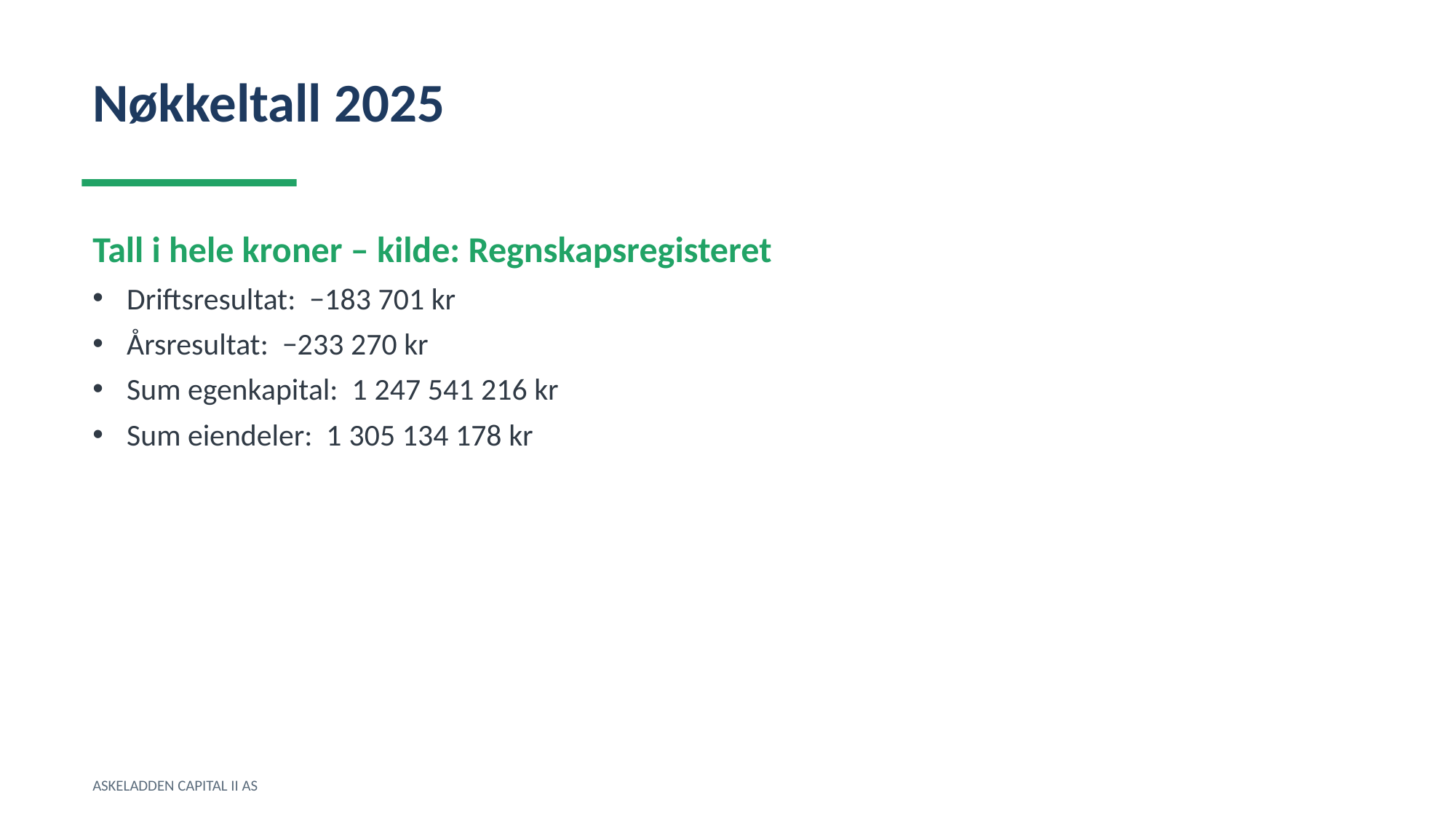

Nøkkeltall 2025

Tall i hele kroner – kilde: Regnskapsregisteret
Driftsresultat:  −183 701 kr
Årsresultat:  −233 270 kr
Sum egenkapital:  1 247 541 216 kr
Sum eiendeler:  1 305 134 178 kr
ASKELADDEN CAPITAL II AS